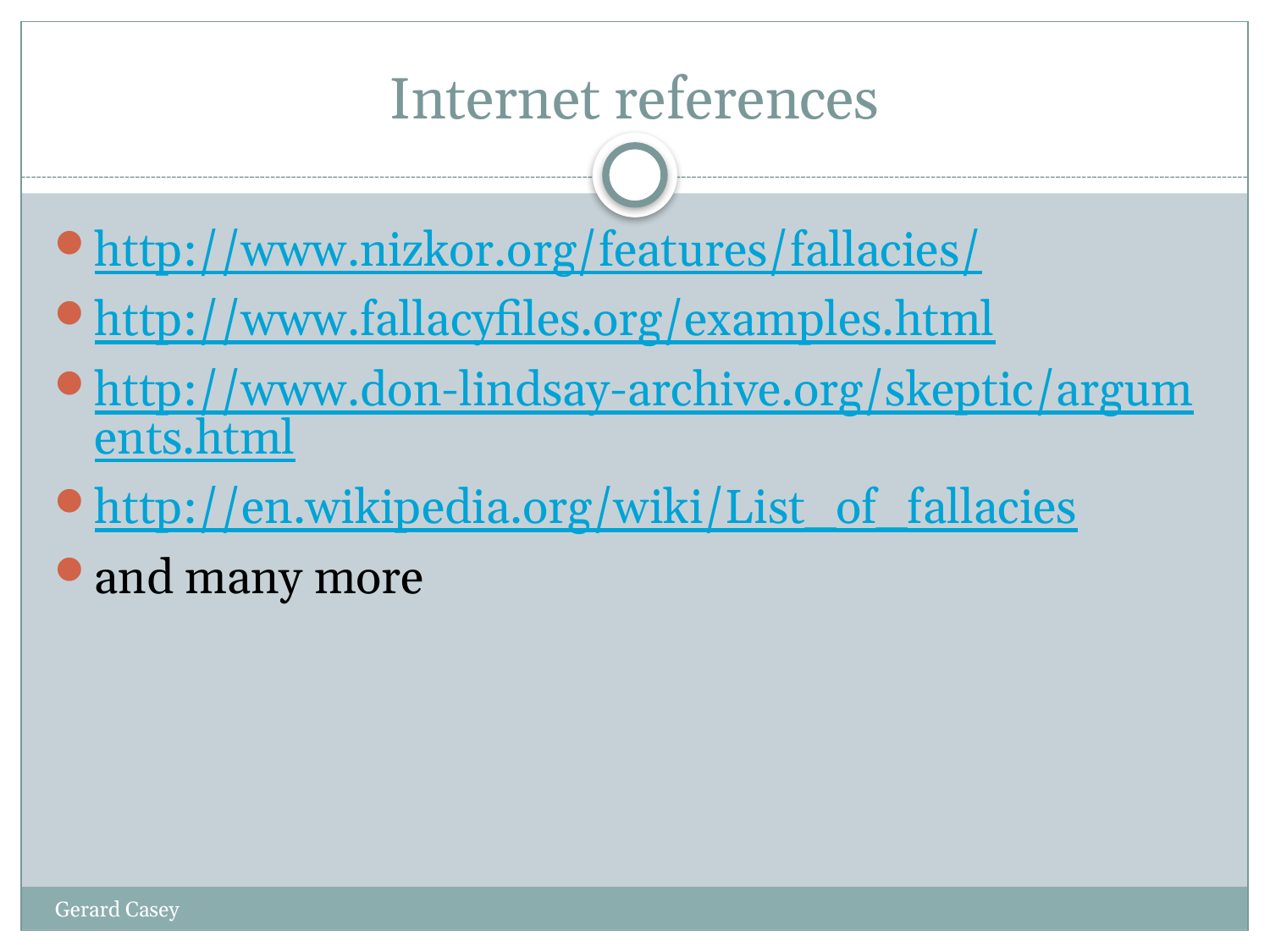

# Internet references
http://www.nizkor.org/features/fallacies/
http://www.fallacyfiles.org/examples.html
http://www.don-lindsay-archive.org/skeptic/arguments.html
http://en.wikipedia.org/wiki/List_of_fallacies
and many more
Gerard Casey